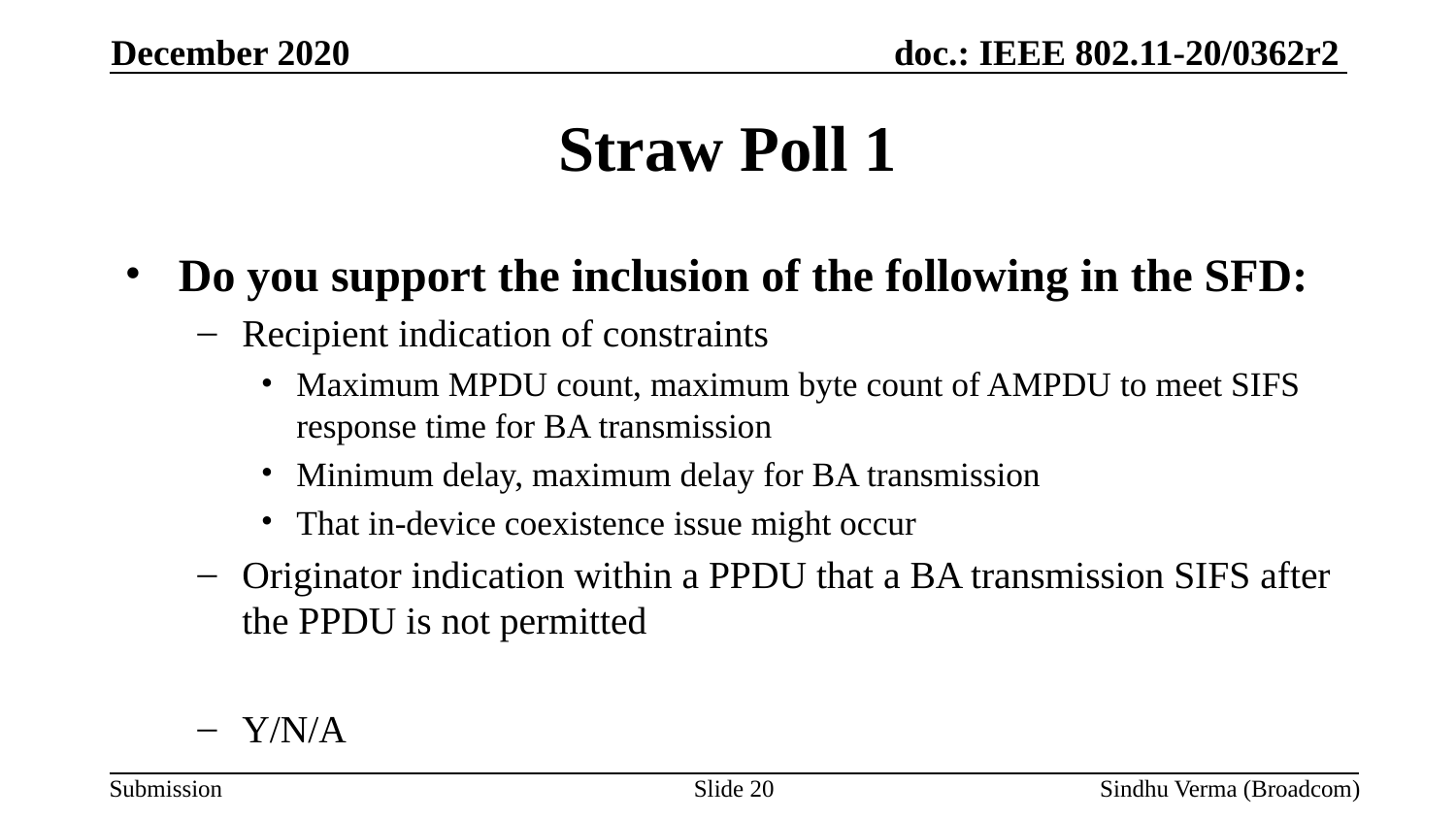

December 2020
# Straw Poll 1
Do you support the inclusion of the following in the SFD:
Recipient indication of constraints
Maximum MPDU count, maximum byte count of AMPDU to meet SIFS response time for BA transmission
Minimum delay, maximum delay for BA transmission
That in-device coexistence issue might occur
Originator indication within a PPDU that a BA transmission SIFS after the PPDU is not permitted

Y/N/A
Slide 20
Sindhu Verma (Broadcom)